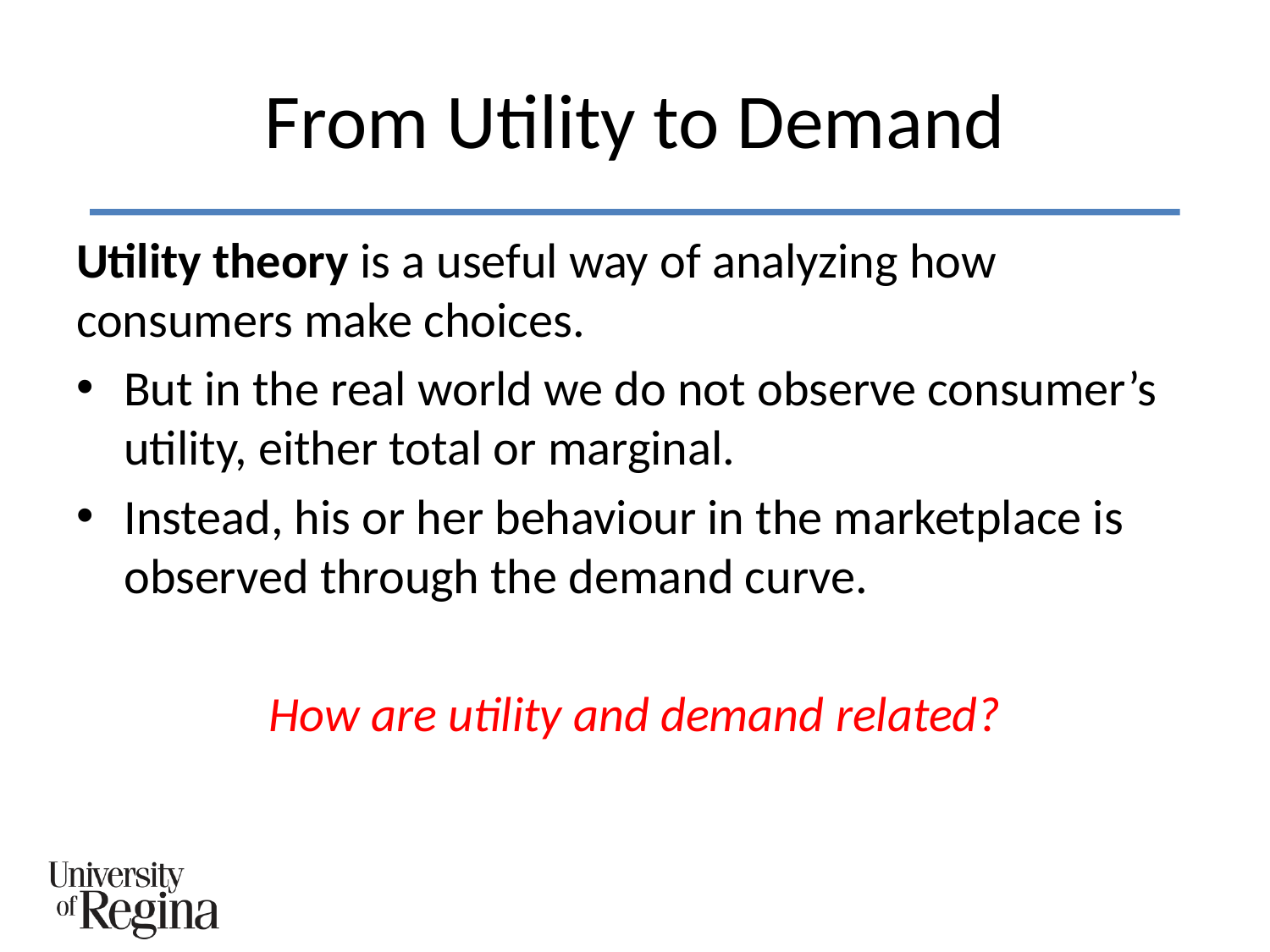

# From Utility to Demand

Utility theory is a useful way of analyzing how consumers make choices.
But in the real world we do not observe consumer’s utility, either total or marginal.
Instead, his or her behaviour in the marketplace is observed through the demand curve.

How are utility and demand related?